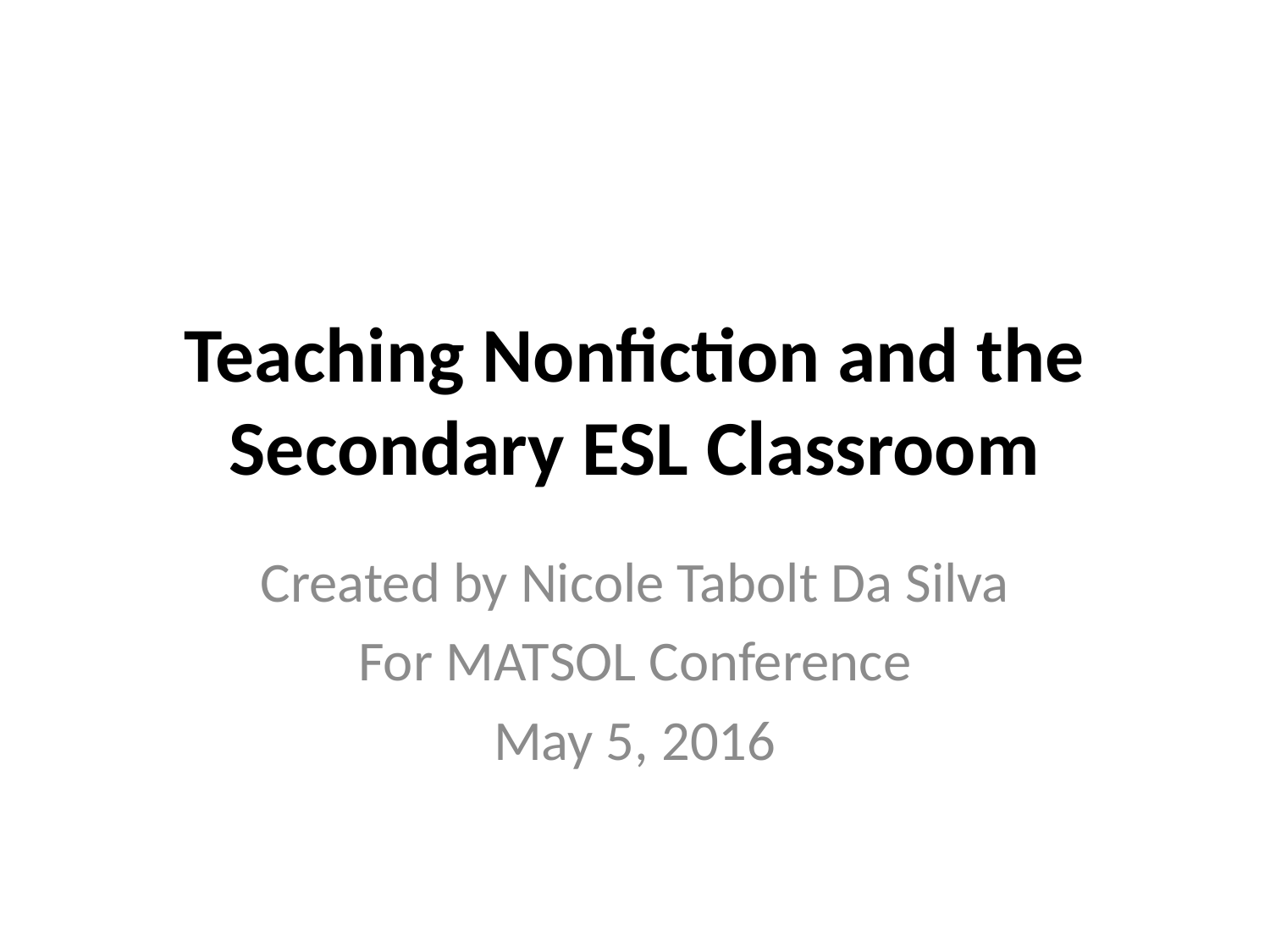

# Teaching Nonfiction and the Secondary ESL Classroom
Created by Nicole Tabolt Da Silva
For MATSOL Conference
May 5, 2016